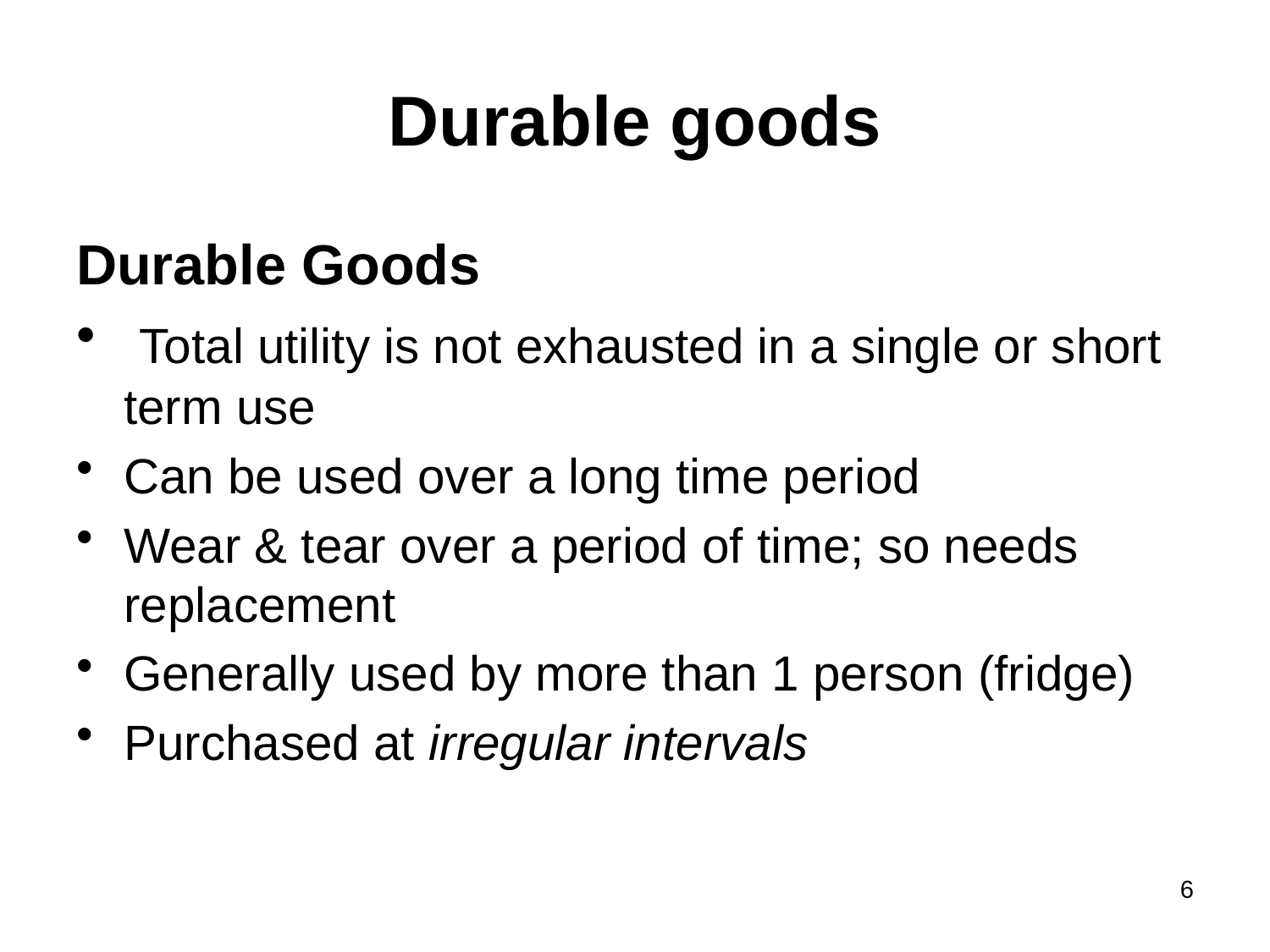

# Durable goods
Durable Goods
 Total utility is not exhausted in a single or short term use
Can be used over a long time period
Wear & tear over a period of time; so needs replacement
Generally used by more than 1 person (fridge)
Purchased at irregular intervals

6